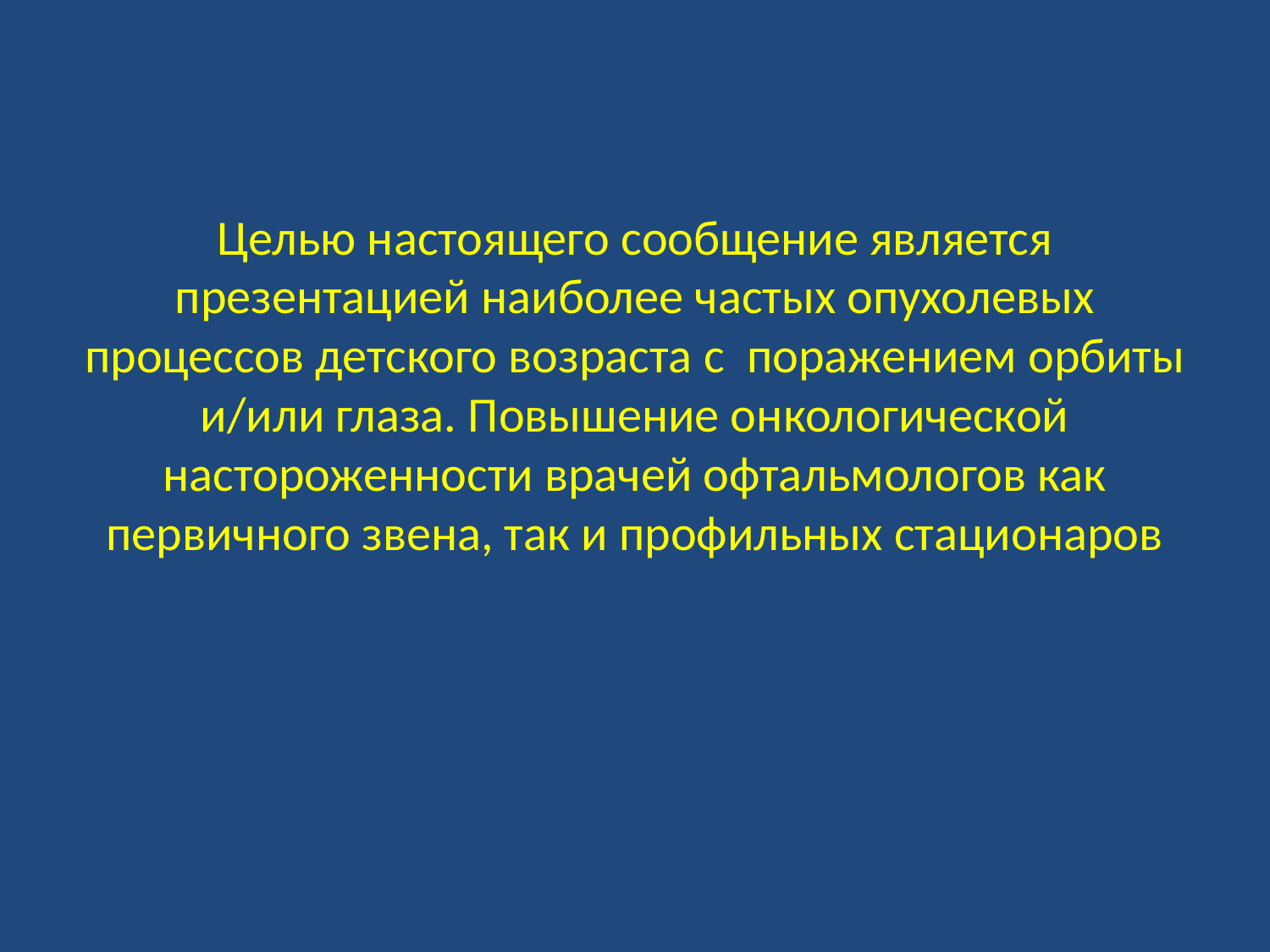

# Целью настоящего сообщение является презентацией наиболее частых опухолевых процессов детского возраста с  поражением орбиты и/или глаза. Повышение онкологической настороженности врачей офтальмологов как первичного звена, так и профильных стационаров